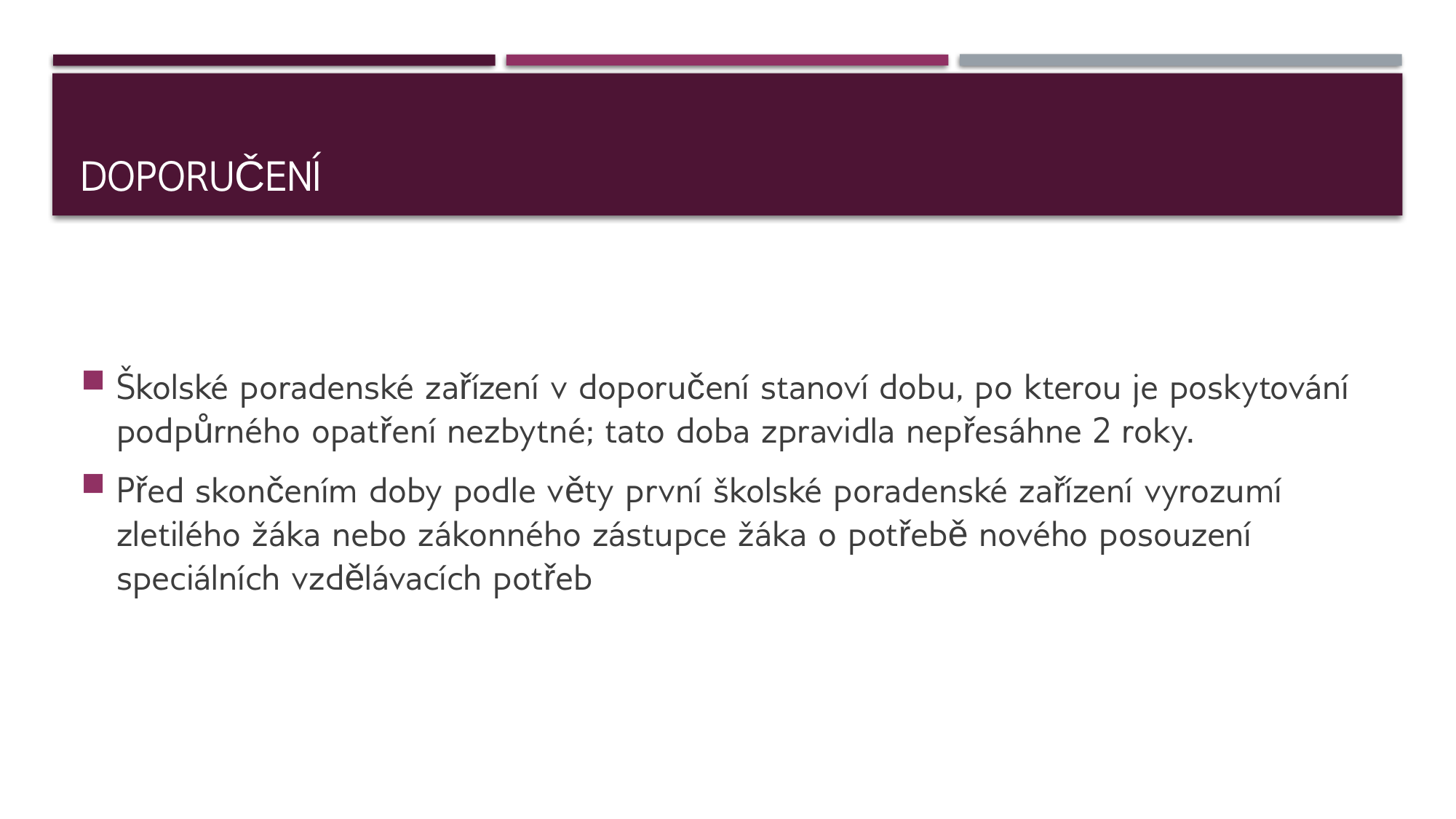

# Doporučení
Školské poradenské zařízení v doporučení stanoví dobu, po kterou je poskytování  podpůrného opatření nezbytné; tato doba zpravidla nepřesáhne 2 roky.
Před skončením doby podle věty první školské poradenské zařízení vyrozumí zletilého žáka nebo zákonného zástupce žáka o potřebě nového posouzení speciálních vzdělávacích potřeb